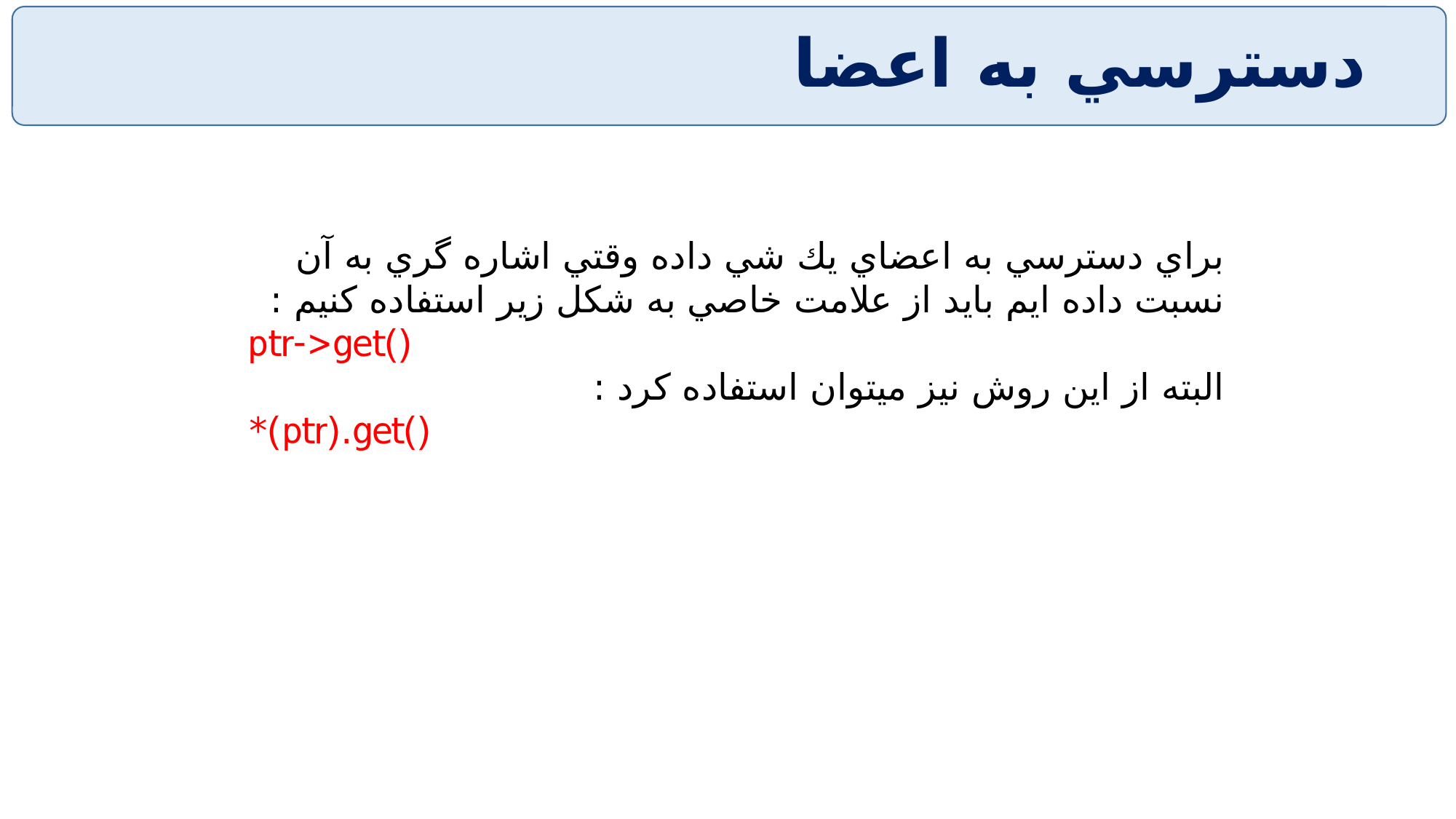

# دسترسي به اعضا
براي دسترسي به اعضاي يك شي داده وقتي اشاره گري به آن نسبت داده ايم بايد از علامت خاصي به شكل زير استفاده كنيم :
ptr->get()
البته از اين روش نيز ميتوان استفاده كرد :
*(ptr).get()